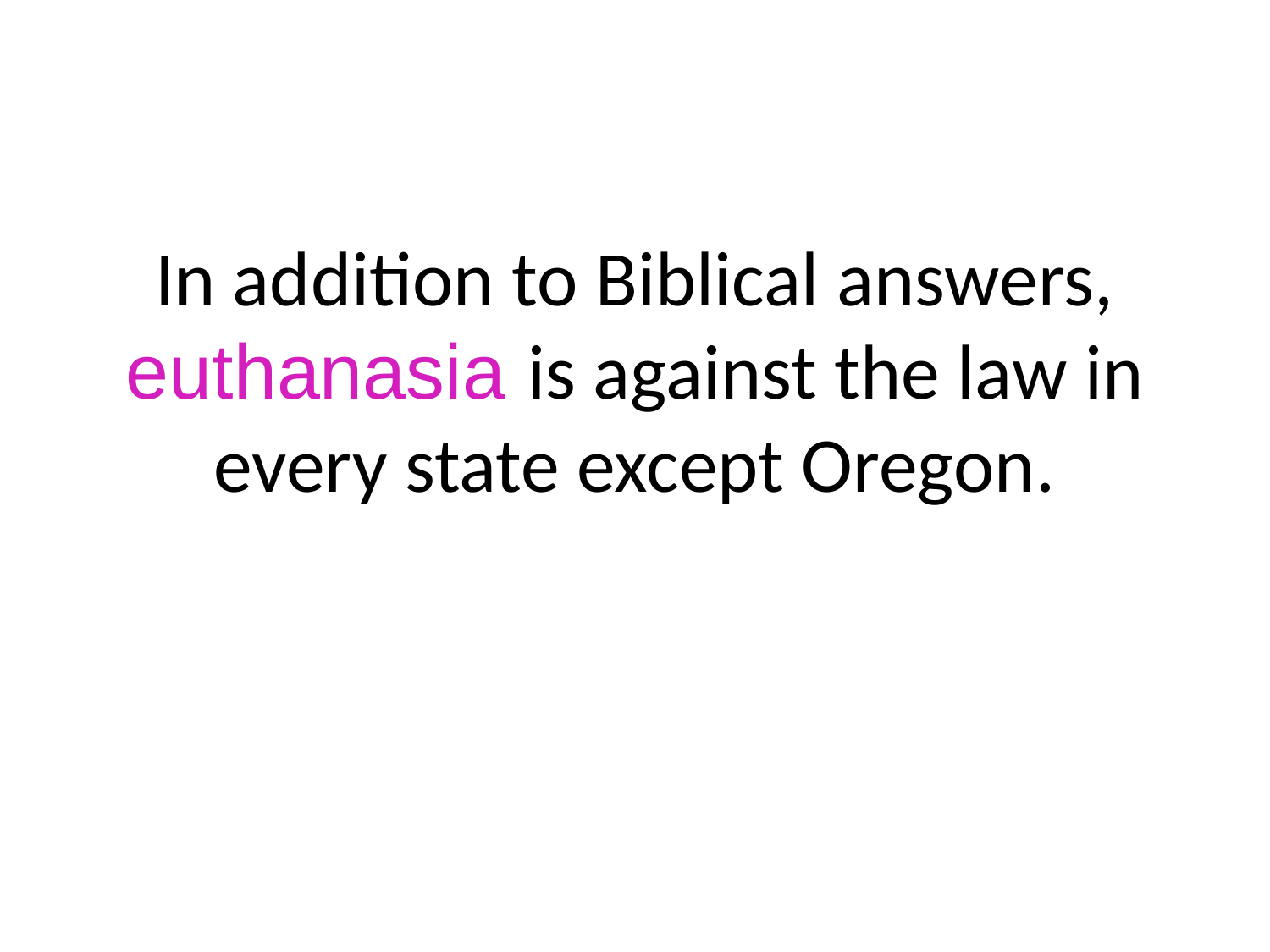

#
In addition to Biblical answers, euthanasia is against the law in every state except Oregon.